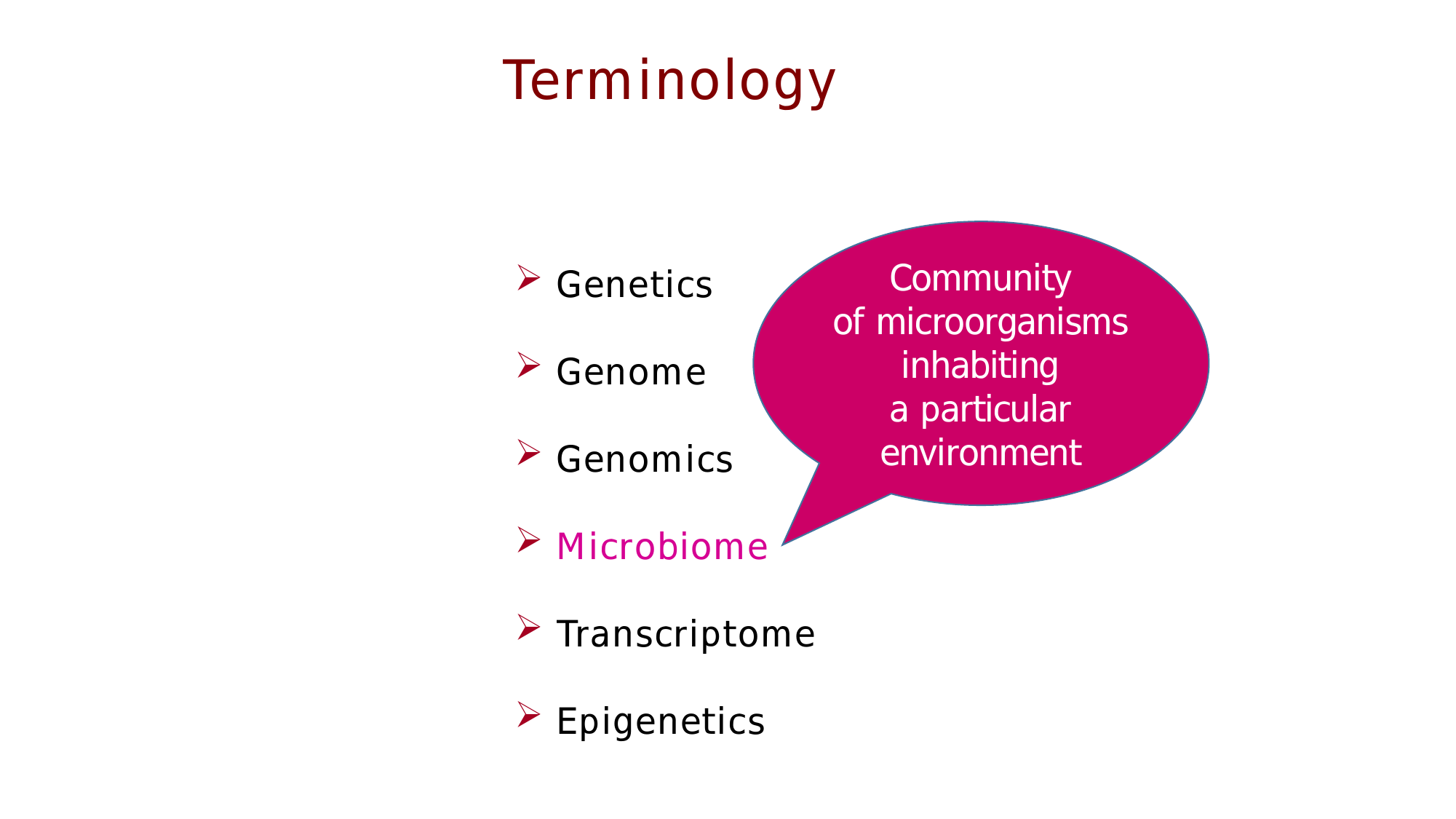

Terminology
Community of microorganisms inhabiting
a particular environment
Genetics

Genome

Genomics

Microbiome

Transcriptome

Epigenetics